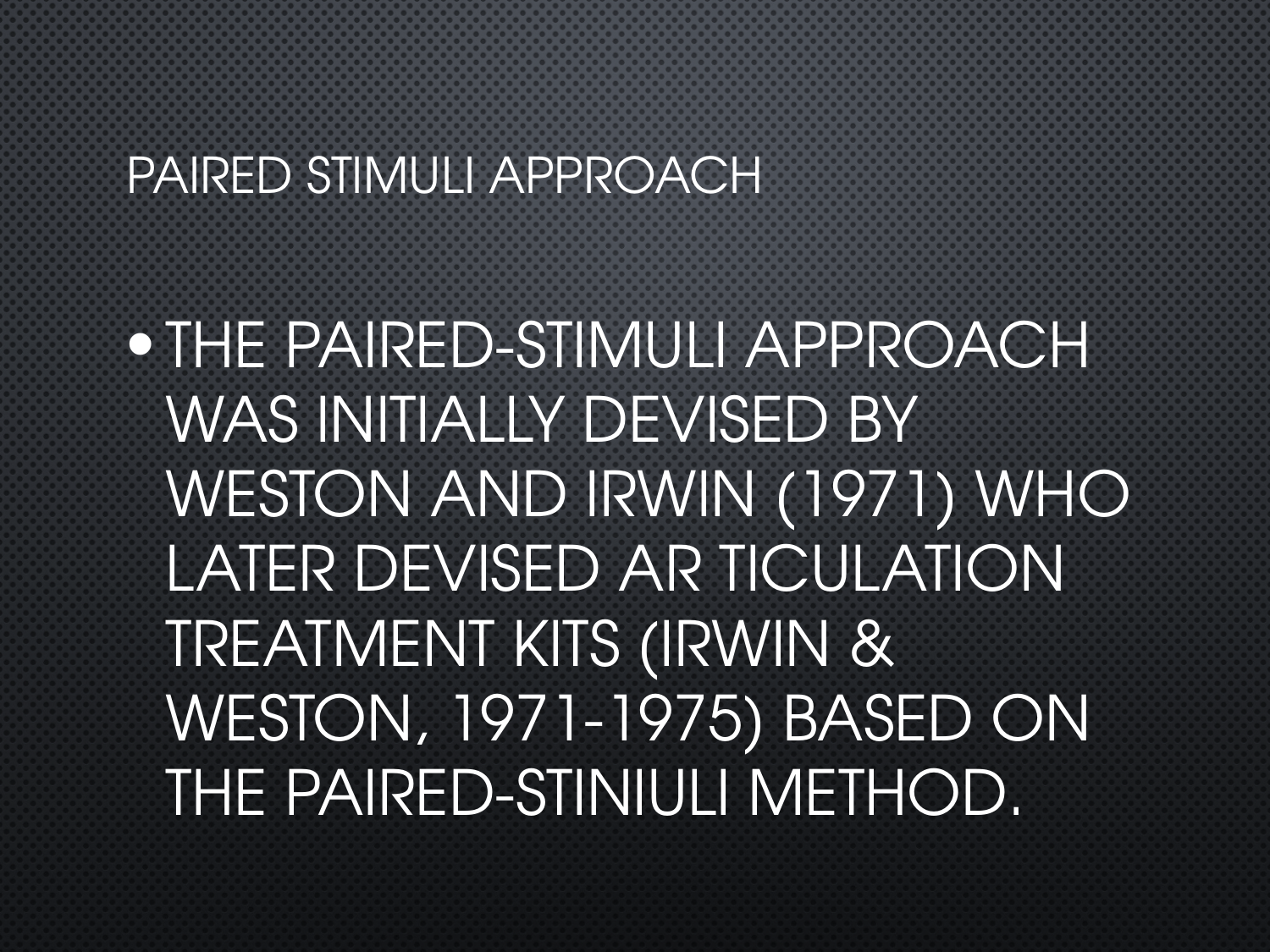

# Paired stimuli approach
The paired-stimuli approach was initially devised by Weston and Irwin (1971) who later devised ar ticulation treatment kits (Irwin & Weston, 1971-1975) based on the paired-stiniuli method.